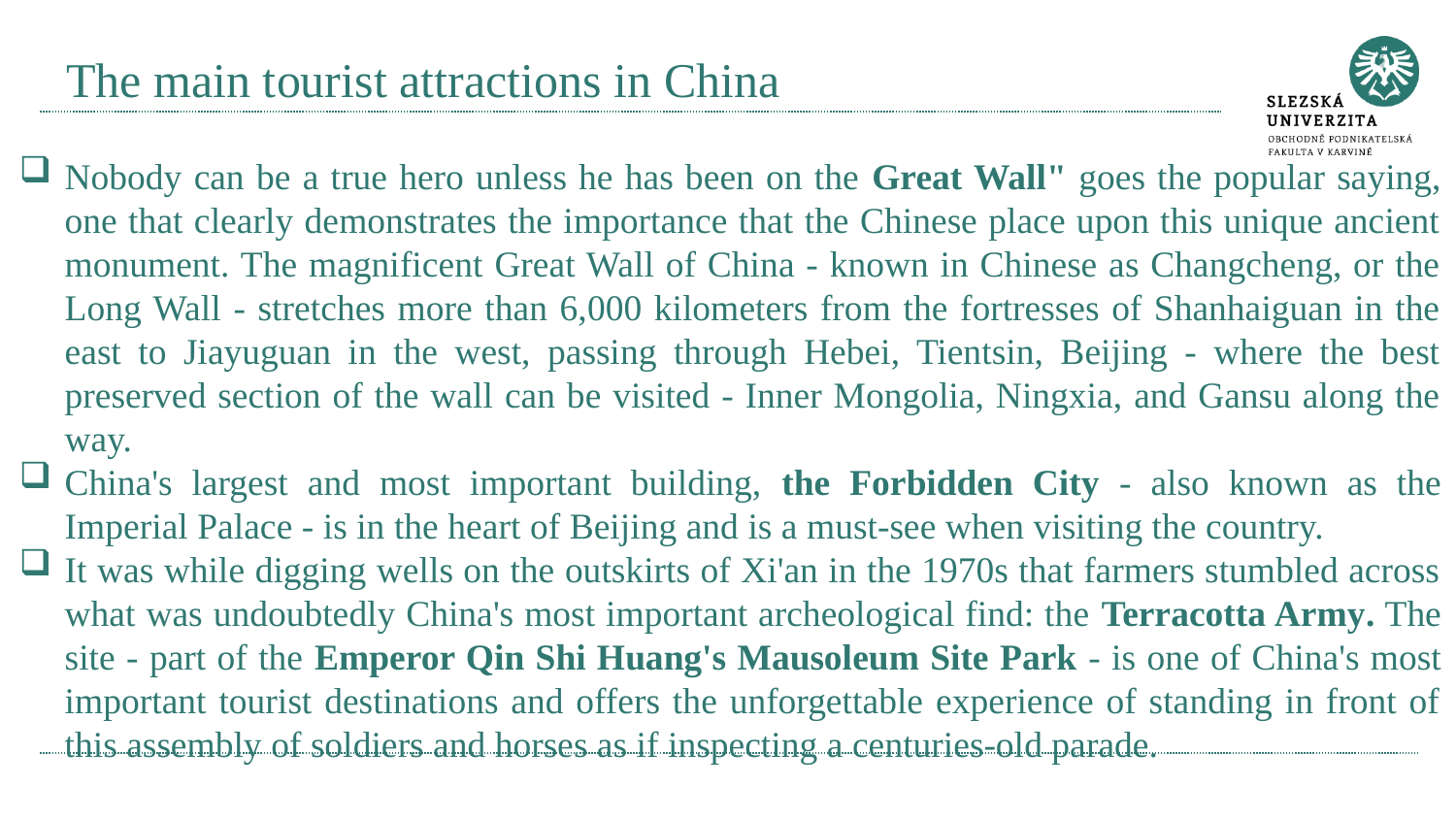

# The main tourist attractions in China
Nobody can be a true hero unless he has been on the Great Wall" goes the popular saying, one that clearly demonstrates the importance that the Chinese place upon this unique ancient monument. The magnificent Great Wall of China - known in Chinese as Changcheng, or the Long Wall - stretches more than 6,000 kilometers from the fortresses of Shanhaiguan in the east to Jiayuguan in the west, passing through Hebei, Tientsin, Beijing - where the best preserved section of the wall can be visited - Inner Mongolia, Ningxia, and Gansu along the way.
China's largest and most important building, the Forbidden City - also known as the Imperial Palace - is in the heart of Beijing and is a must-see when visiting the country.
It was while digging wells on the outskirts of Xi'an in the 1970s that farmers stumbled across what was undoubtedly China's most important archeological find: the Terracotta Army. The site - part of the Emperor Qin Shi Huang's Mausoleum Site Park - is one of China's most important tourist destinations and offers the unforgettable experience of standing in front of this assembly of soldiers and horses as if inspecting a centuries-old parade.